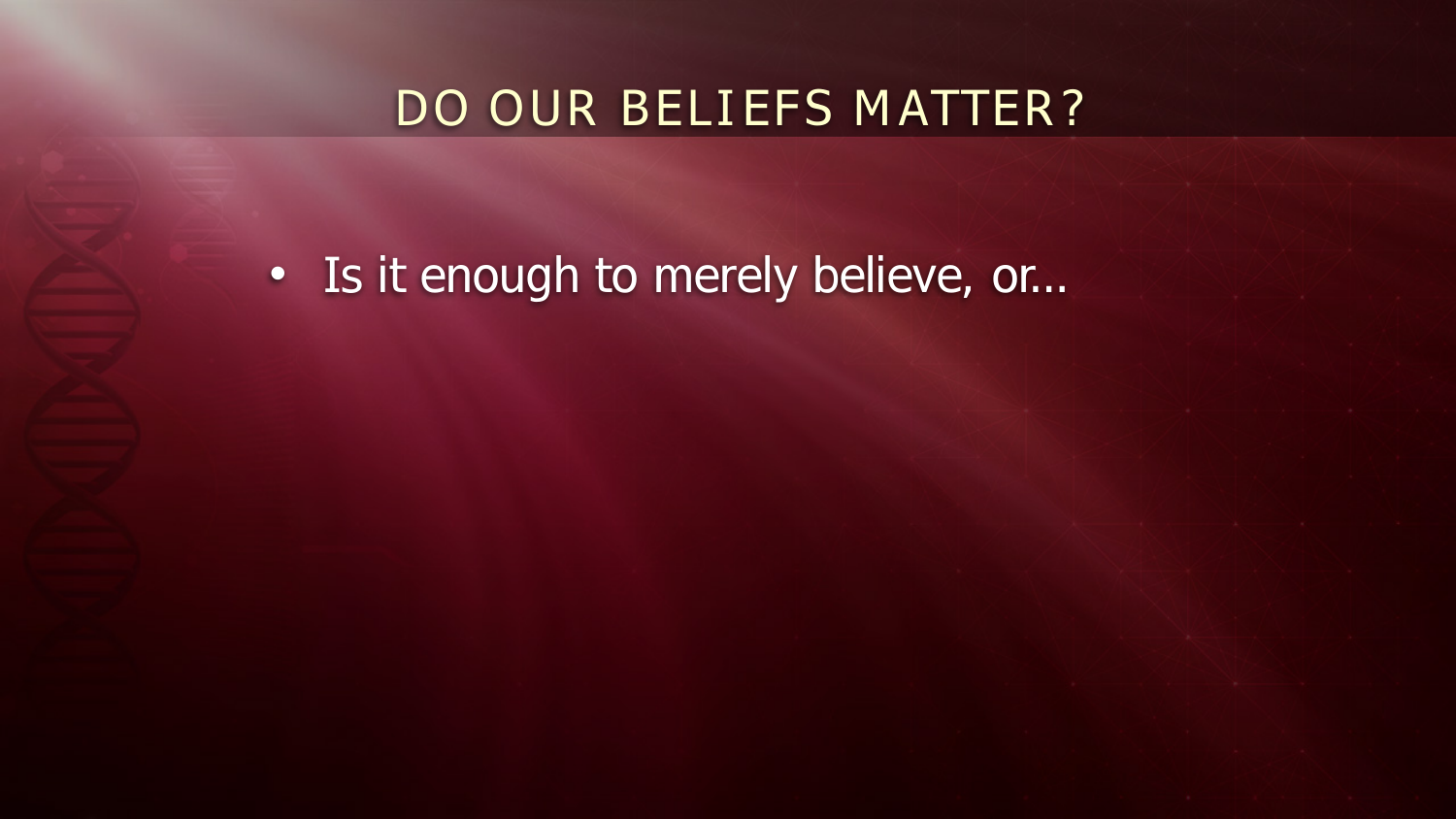

DO OUR BELIEFS MATTER?

Is it enough to merely believe, or…